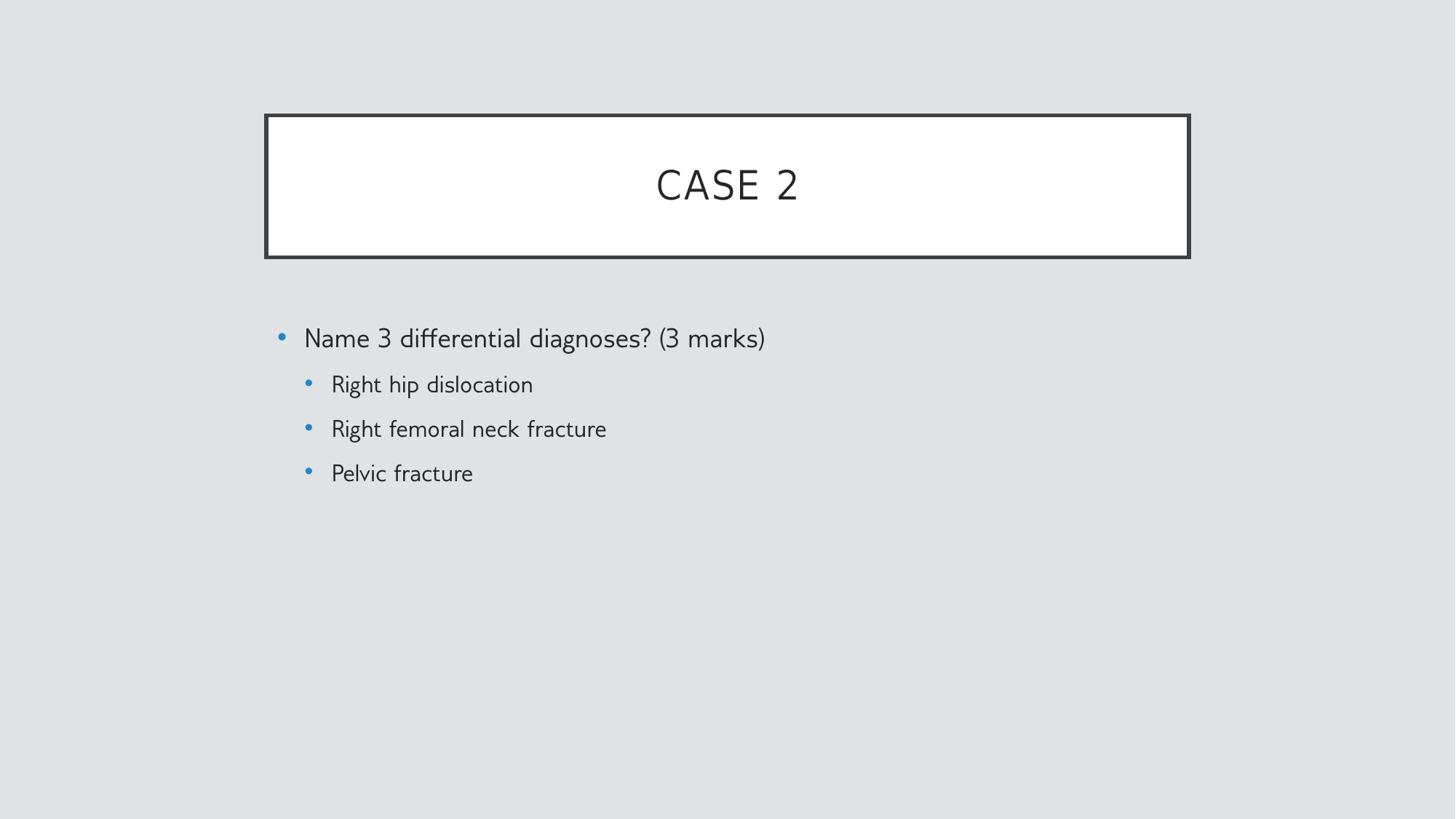

# Case 2
Name 3 differential diagnoses? (3 marks)
Right hip dislocation
Right femoral neck fracture
Pelvic fracture